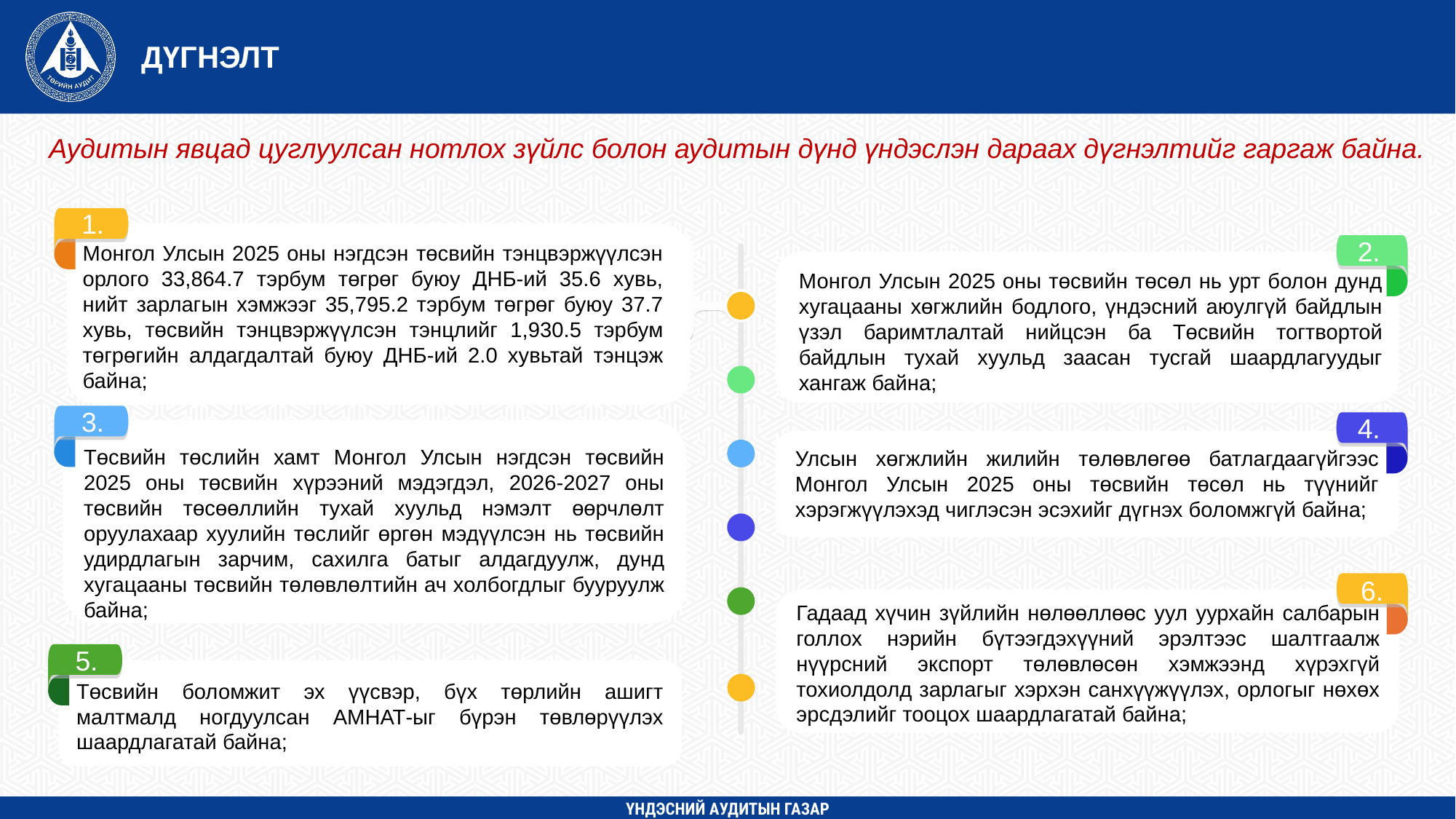

ДҮГНЭЛТ
Аудитын явцад цуглуулсан нотлох зүйлс болон аудитын дүнд үндэслэн дараах дүгнэлтийг гаргаж байна.
1.

2.

Монгол Улсын 2025 оны нэгдсэн төсвийн тэнцвэржүүлсэн орлого 33,864.7 тэрбум төгрөг буюу ДНБ-ий 35.6 хувь, нийт зарлагын хэмжээг 35,795.2 тэрбум төгрөг буюу 37.7 хувь, төсвийн тэнцвэржүүлсэн тэнцлийг 1,930.5 тэрбум төгрөгийн алдагдалтай буюу ДНБ-ий 2.0 хувьтай тэнцэж байна;

Монгол Улсын 2025 оны төсвийн төсөл нь урт болон дунд хугацааны хөгжлийн бодлого, үндэсний аюулгүй байдлын үзэл баримтлалтай нийцсэн ба Төсвийн тогтвортой байдлын тухай хуульд заасан тусгай шаардлагуудыг хангаж байна;

3.

4.

Улсын хөгжлийн жилийн төлөвлөгөө батлагдаагүйгээс Монгол Улсын 2025 оны төсвийн төсөл нь түүнийг хэрэгжүүлэхэд чиглэсэн эсэхийг дүгнэх боломжгүй байна;
Төсвийн төслийн хамт Монгол Улсын нэгдсэн төсвийн 2025 оны төсвийн хүрээний мэдэгдэл, 2026-2027 оны төсвийн төсөөллийн тухай хуульд нэмэлт өөрчлөлт оруулахаар хуулийн төслийг өргөн мэдүүлсэн нь төсвийн удирдлагын зарчим, сахилга батыг алдагдуулж, дунд хугацааны төсвийн төлөвлөлтийн ач холбогдлыг бууруулж байна;

6.

Гадаад хүчин зүйлийн нөлөөллөөс уул уурхайн салбарын голлох нэрийн бүтээгдэхүүний эрэлтээс шалтгаалж нүүрсний экспорт төлөвлөсөн хэмжээнд хүрэхгүй тохиолдолд зарлагыг хэрхэн санхүүжүүлэх, орлогыг нөхөх эрсдэлийг тооцох шаардлагатай байна;

5.

Төсвийн боломжит эх үүсвэр, бүх төрлийн ашигт малтмалд ногдуулсан АМНАТ-ыг бүрэн төвлөрүүлэх шаардлагатай байна;